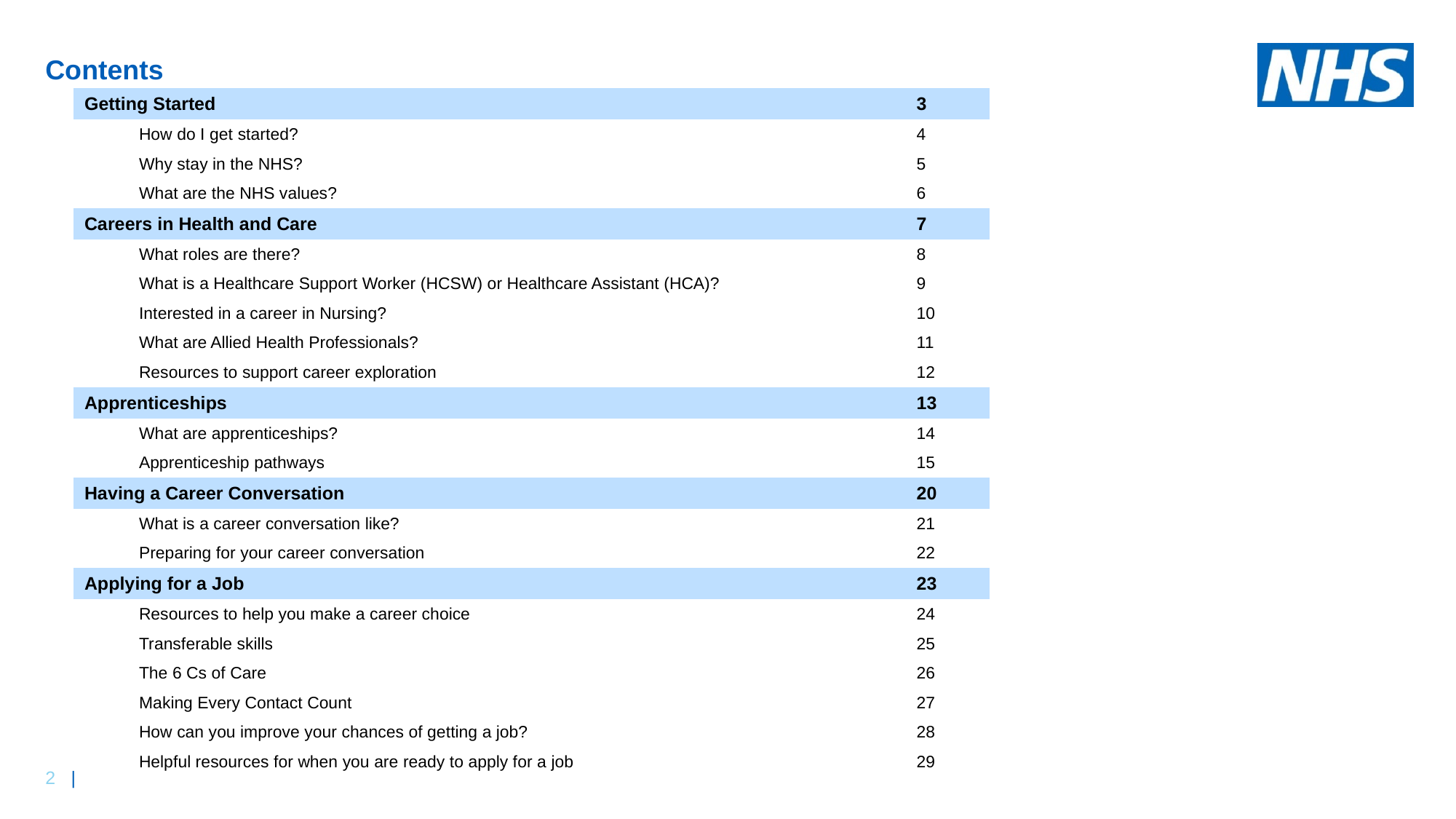

# Contents
| Getting Started | 3 |
| --- | --- |
| How do I get started? | 4 |
| Why stay in the NHS? | 5 |
| What are the NHS values? | 6 |
| Careers in Health and Care | 7 |
| What roles are there? | 8 |
| What is a Healthcare Support Worker (HCSW) or Healthcare Assistant (HCA)? | 9 |
| Interested in a career in Nursing? | 10 |
| What are Allied Health Professionals? | 11 |
| Resources to support career exploration | 12 |
| Apprenticeships | 13 |
| What are apprenticeships? | 14 |
| Apprenticeship pathways | 15 |
| Having a Career Conversation | 20 |
| What is a career conversation like? | 21 |
| Preparing for your career conversation | 22 |
| Applying for a Job | 23 |
| Resources to help you make a career choice | 24 |
| Transferable skills | 25 |
| The 6 Cs of Care | 26 |
| Making Every Contact Count | 27 |
| How can you improve your chances of getting a job? | 28 |
| Helpful resources for when you are ready to apply for a job | 29 |
|  |  |